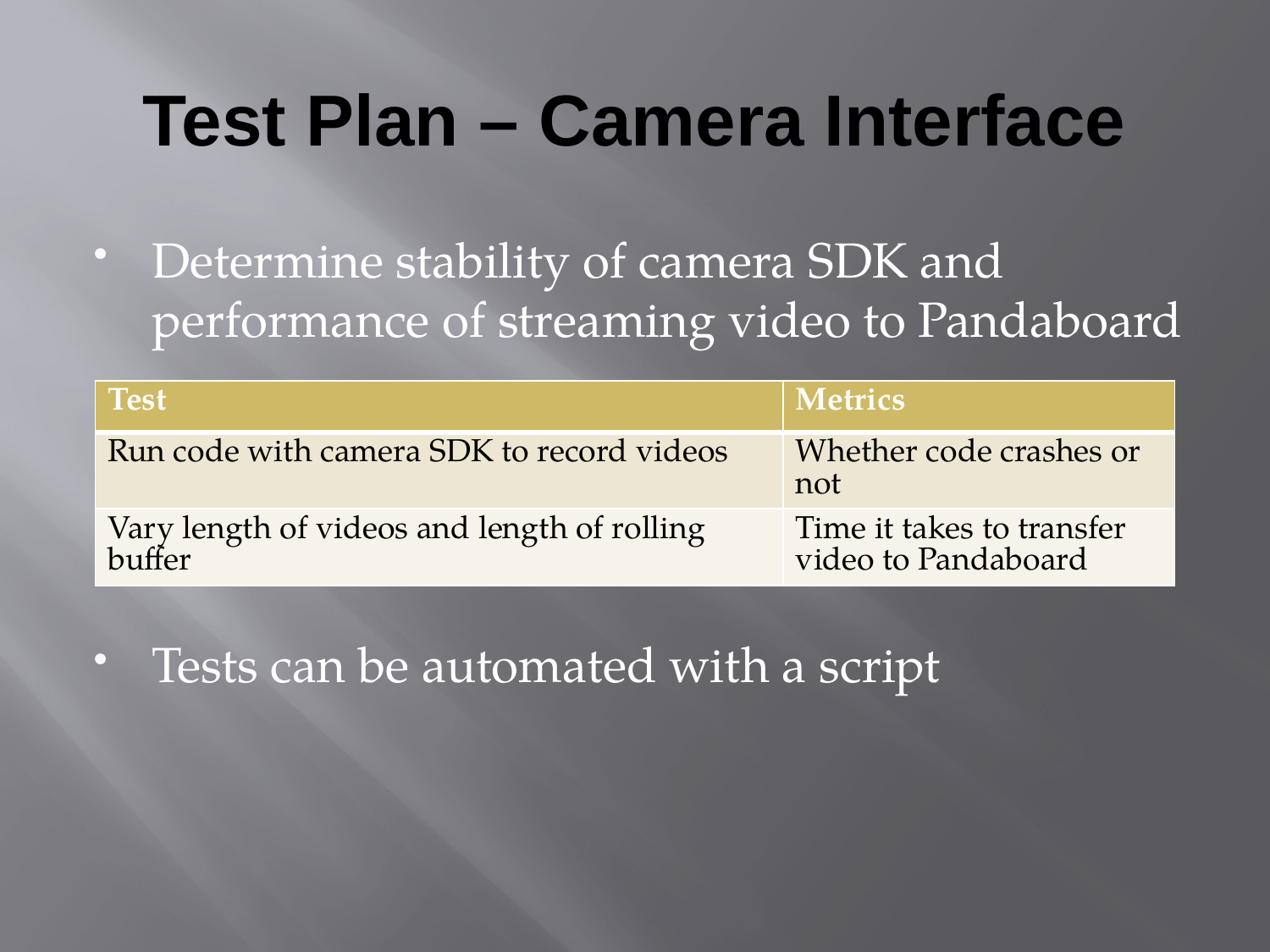

# Test Plan – Camera Interface
Determine stability of camera SDK and performance of streaming video to Pandaboard

Tests can be automated with a script
| Test | Metrics |
| --- | --- |
| Run code with camera SDK to record videos | Whether code crashes or not |
| Vary length of videos and length of rolling buffer | Time it takes to transfer video to Pandaboard |